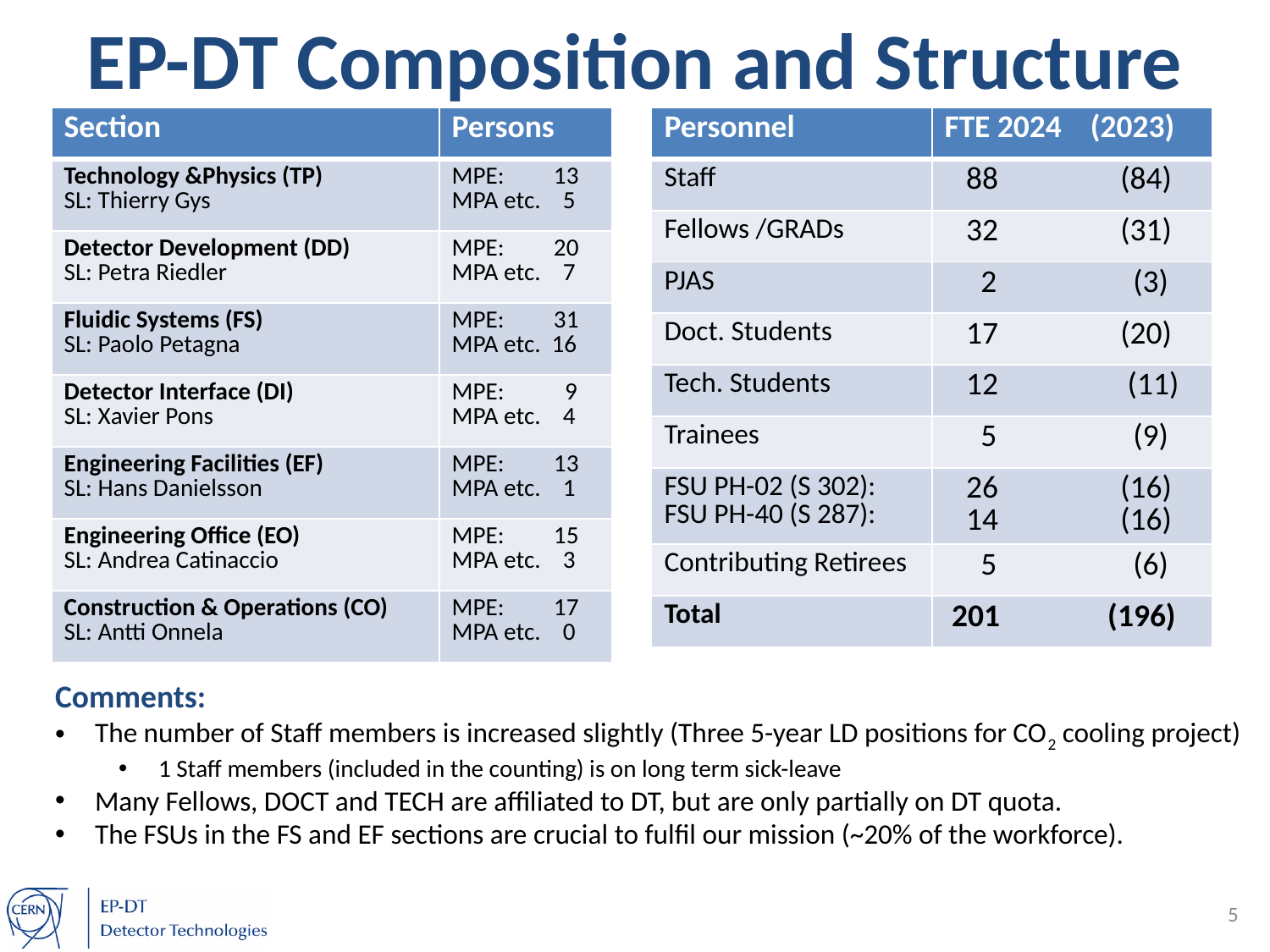

# EP-DT Composition and Structure
| Section | Persons |
| --- | --- |
| Technology &Physics (TP) SL: Thierry Gys | MPE: 13 MPA etc. 5 |
| Detector Development (DD) SL: Petra Riedler | MPE: 20 MPA etc. 7 |
| Fluidic Systems (FS) SL: Paolo Petagna | MPE: 31 MPA etc. 16 |
| Detector Interface (DI) SL: Xavier Pons | MPE: 9 MPA etc. 4 |
| Engineering Facilities (EF) SL: Hans Danielsson | MPE: 13 MPA etc. 1 |
| Engineering Office (EO) SL: Andrea Catinaccio | MPE: 15 MPA etc. 3 |
| Construction & Operations (CO) SL: Antti Onnela | MPE: 17 MPA etc. 0 |
| Personnel | FTE 2024 (2023) |
| --- | --- |
| Staff | 88 (84) |
| Fellows /GRADs | 32 (31) |
| PJAS | 2 (3) |
| Doct. Students | 17 (20) |
| Tech. Students | 12 (11) |
| Trainees | 5 (9) |
| FSU PH-02 (S 302): FSU PH-40 (S 287): | 26 (16) 14 (16) |
| Contributing Retirees | 5 (6) |
| Total | 201 (196) |
Comments:
The number of Staff members is increased slightly (Three 5-year LD positions for CO2 cooling project)
1 Staff members (included in the counting) is on long term sick-leave
Many Fellows, DOCT and TECH are affiliated to DT, but are only partially on DT quota.
The FSUs in the FS and EF sections are crucial to fulfil our mission (~20% of the workforce).
5